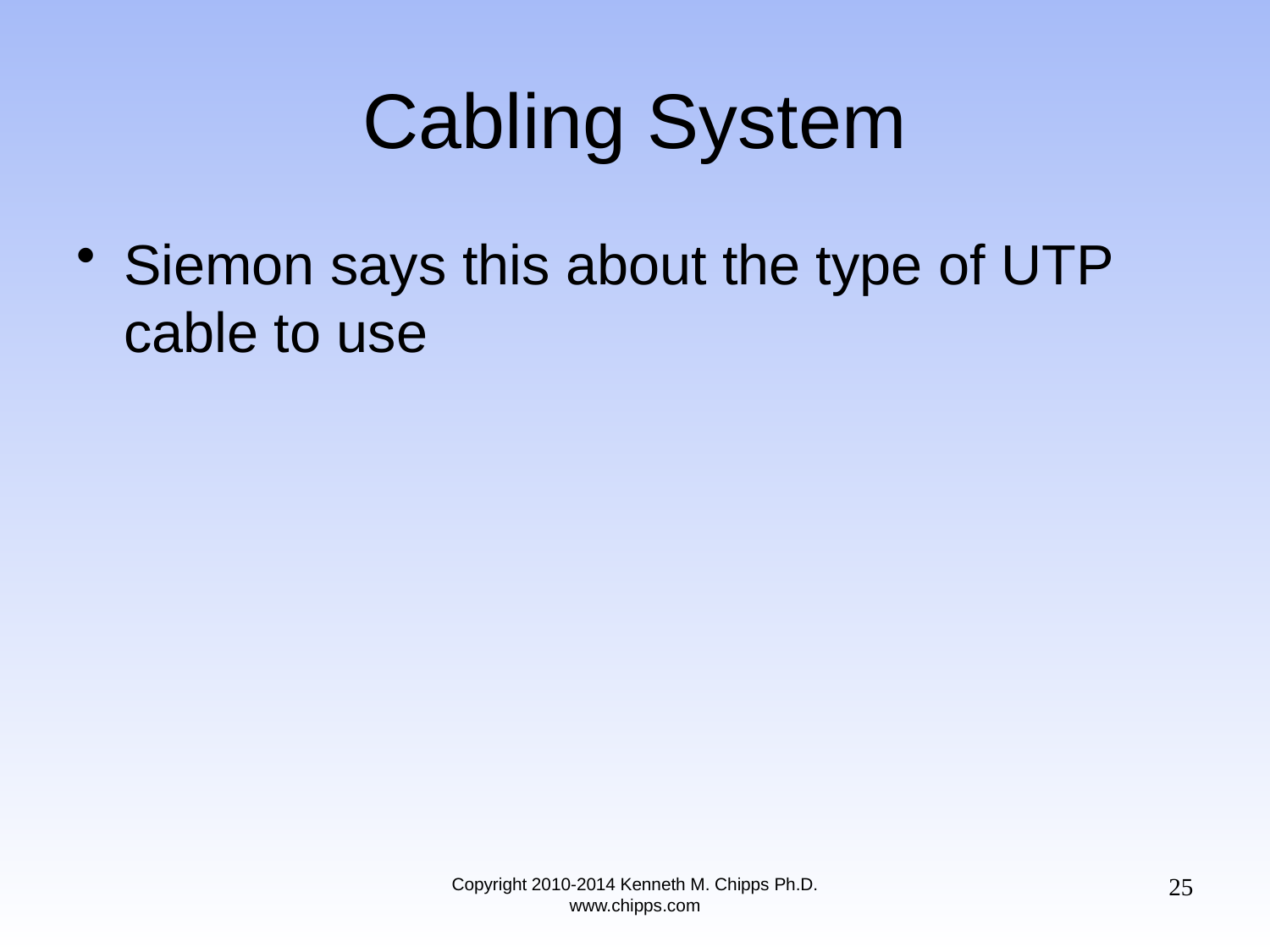

# Cabling System
Siemon says this about the type of UTP cable to use
25
Copyright 2010-2014 Kenneth M. Chipps Ph.D. www.chipps.com